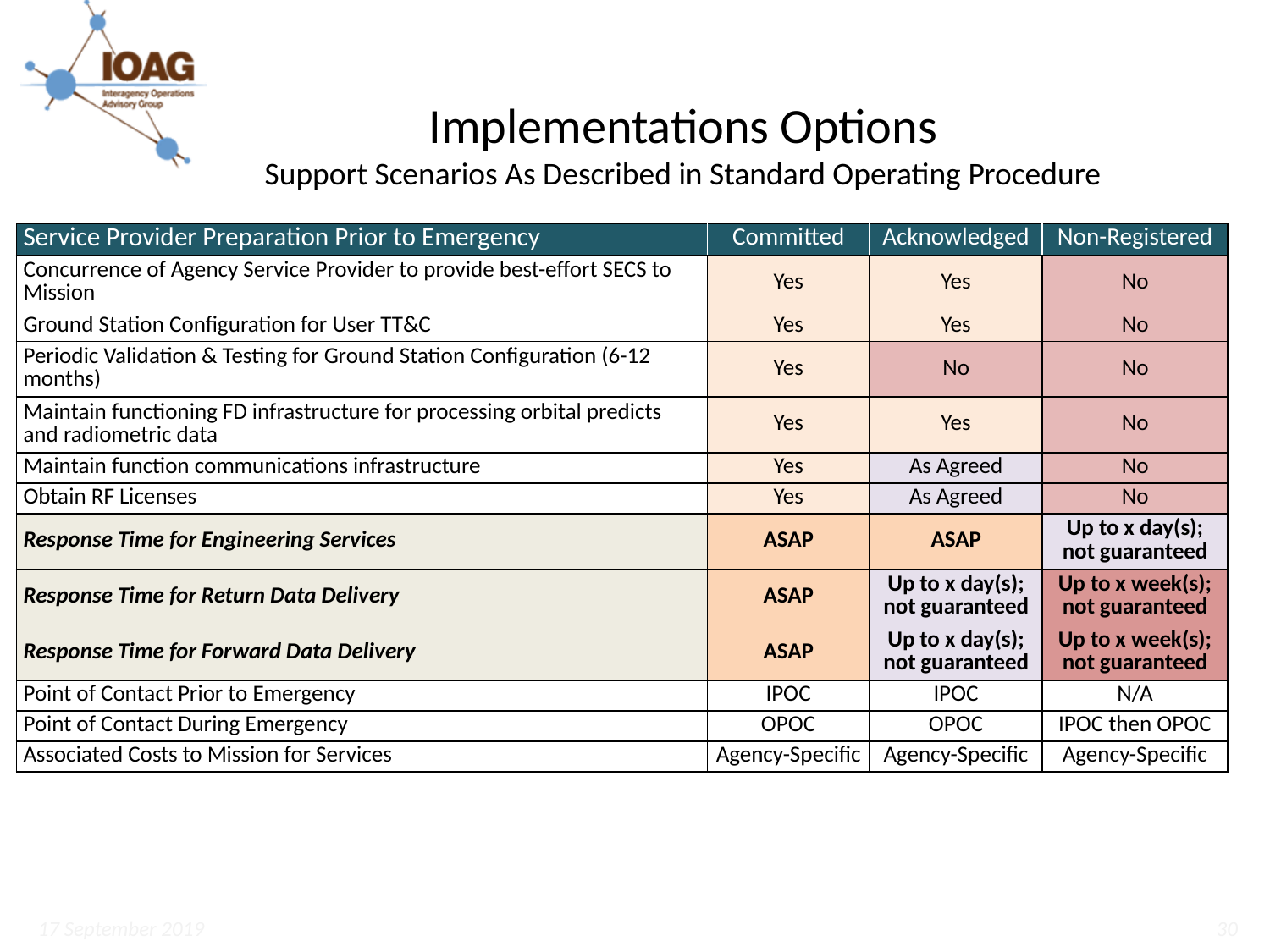

# Implementations Options Support Scenarios As Described in Standard Operating Procedure
| Service Provider Preparation Prior to Emergency | Committed | Acknowledged | Non-Registered |
| --- | --- | --- | --- |
| Concurrence of Agency Service Provider to provide best-effort SECS to Mission | Yes | Yes | No |
| Ground Station Configuration for User TT&C | Yes | Yes | No |
| Periodic Validation & Testing for Ground Station Configuration (6-12 months) | Yes | No | No |
| Maintain functioning FD infrastructure for processing orbital predicts and radiometric data | Yes | Yes | No |
| Maintain function communications infrastructure | Yes | As Agreed | No |
| Obtain RF Licenses | Yes | As Agreed | No |
| Response Time for Engineering Services | ASAP | ASAP | Up to x day(s); not guaranteed |
| Response Time for Return Data Delivery | ASAP | Up to x day(s); not guaranteed | Up to x week(s); not guaranteed |
| Response Time for Forward Data Delivery | ASAP | Up to x day(s); not guaranteed | Up to x week(s); not guaranteed |
| Point of Contact Prior to Emergency | IPOC | IPOC | N/A |
| Point of Contact During Emergency | OPOC | OPOC | IPOC then OPOC |
| Associated Costs to Mission for Services | Agency-Specific | Agency-Specific | Agency-Specific |
Note: Initial Point of Contact (IPOC) information will be provided in the SOP. The Operational Point of Contact (OPOC) information is provided to the user by the IPOC.
17 September 2019
30